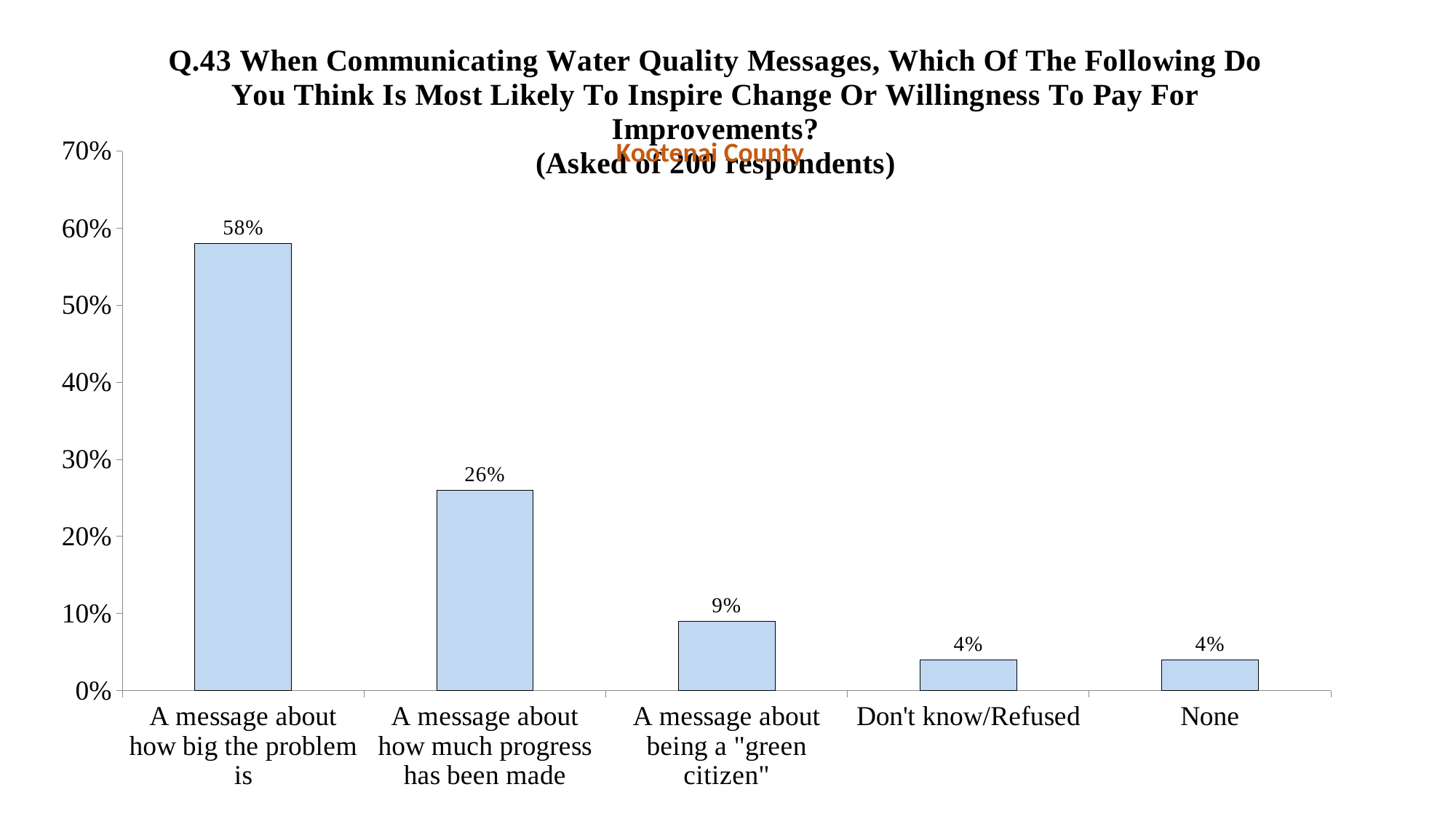

### Chart: Q.43 When Communicating Water Quality Messages, Which Of The Following Do You Think Is Most Likely To Inspire Change Or Willingness To Pay For Improvements?
(Asked of 200 respondents)

| Category | 2015 |
|---|---|
| A message about how big the problem is | 0.58 |
| A message about how much progress has been made | 0.26 |
| A message about being a "green citizen" | 0.09 |
| Don't know/Refused | 0.04 |
| None | 0.04 |
Kootenai County